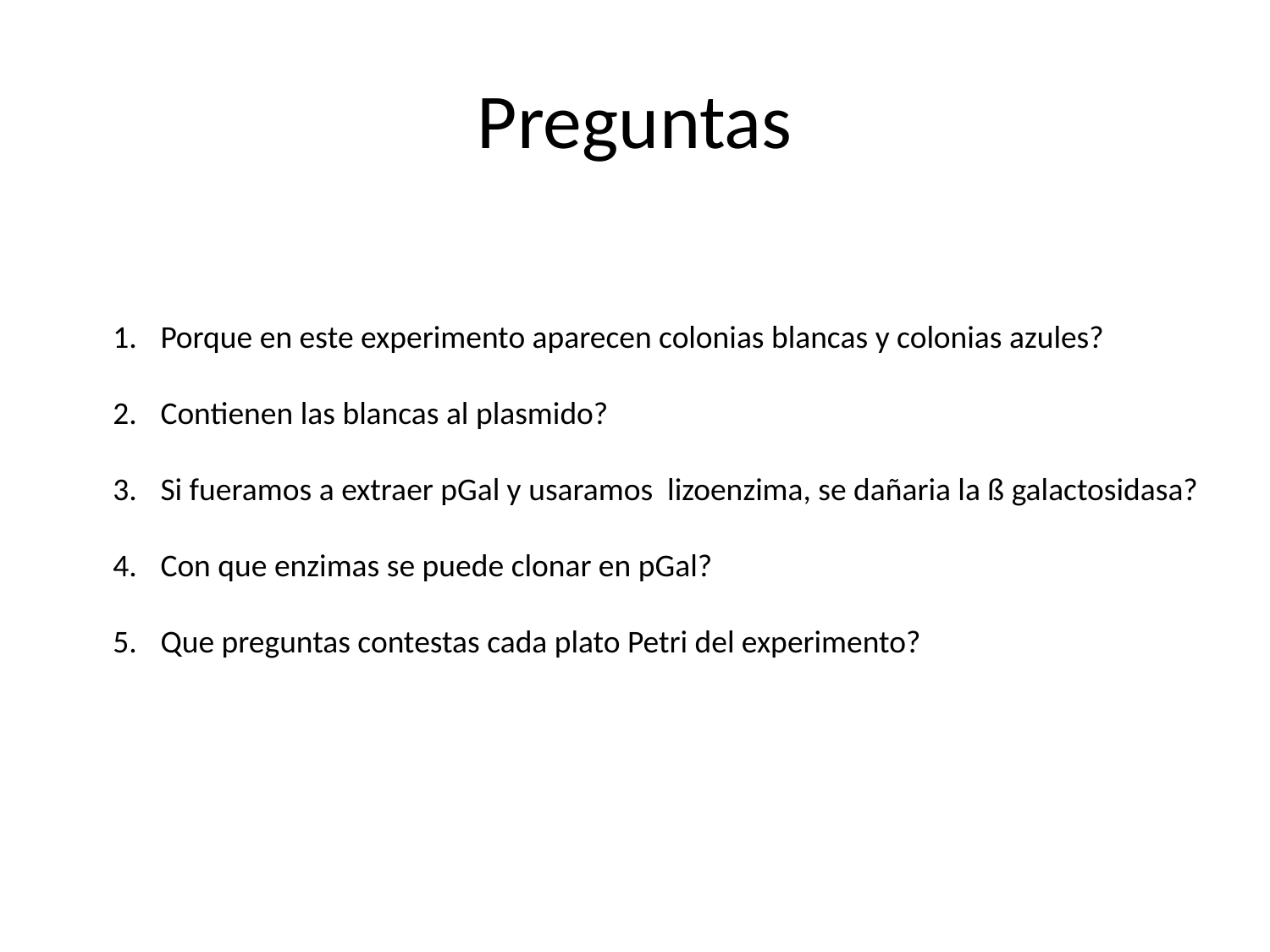

# Preguntas
Porque en este experimento aparecen colonias blancas y colonias azules?

Contienen las blancas al plasmido?

Si fueramos a extraer pGal y usaramos  lizoenzima, se dañaria la ß galactosidasa?

Con que enzimas se puede clonar en pGal?

Que preguntas contestas cada plato Petri del experimento?